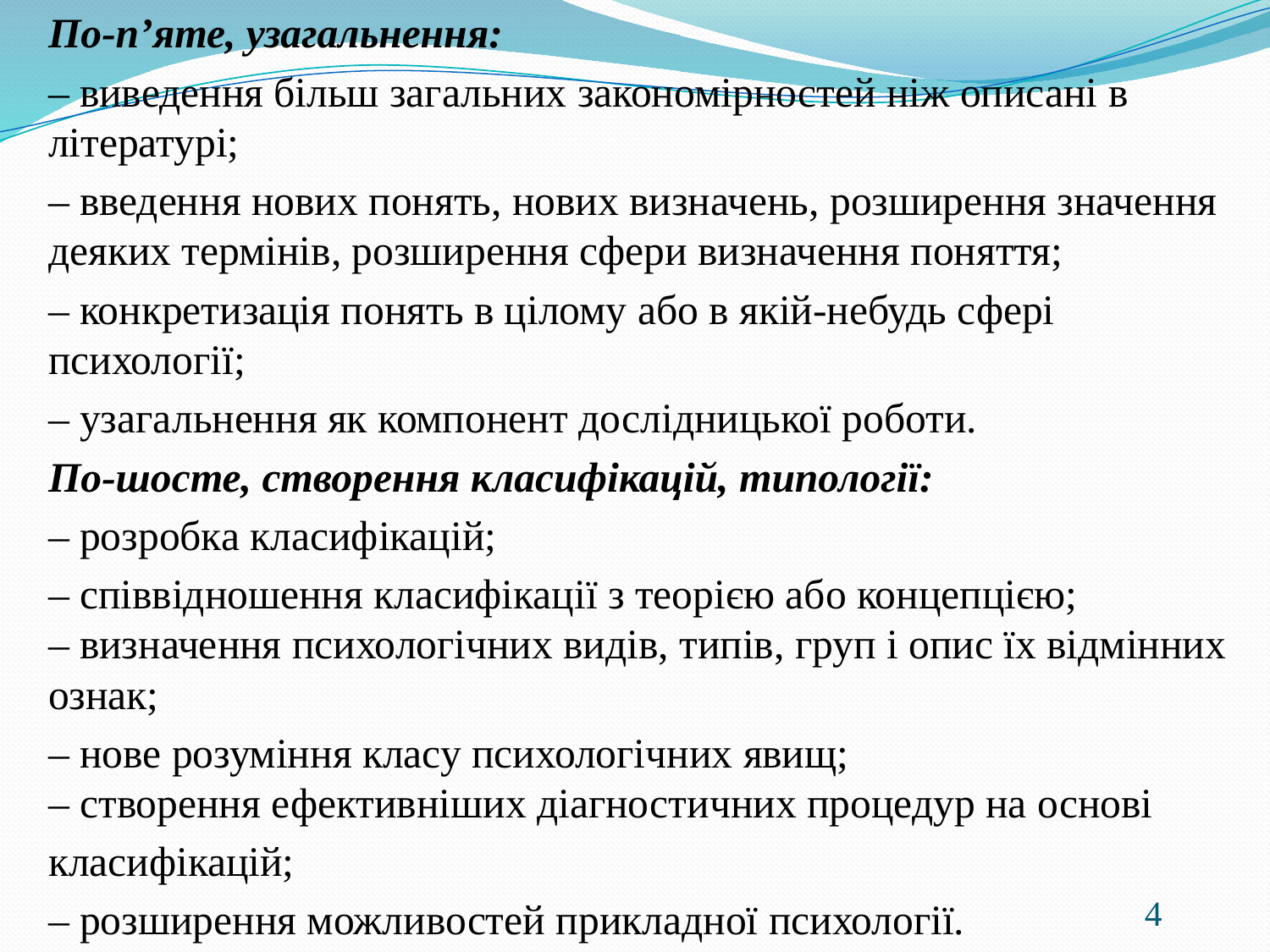

По-п’яте, узагальнення:
	– виведення більш загальних закономірностей ніж описані в літературі;
	– введення нових понять, нових визначень, розширення значення деяких термінів, розширення сфери визначення поняття;
	– конкретизація понять в цілому або в якій-небудь сфері психології;
	– узагальнення як компонент дослідницької роботи.
	По-шосте, створення класифікацій, типології:
	– розробка класифікацій;
	– співвідношення класифікації з теорією або концепцією;
– визначення психологічних видів, типів, груп і опис їх відмінних ознак;
	– нове розуміння класу психологічних явищ;
– створення ефективніших діагностичних процедур на основі
	класифікацій;
	– розширення можливостей прикладної психології.

4